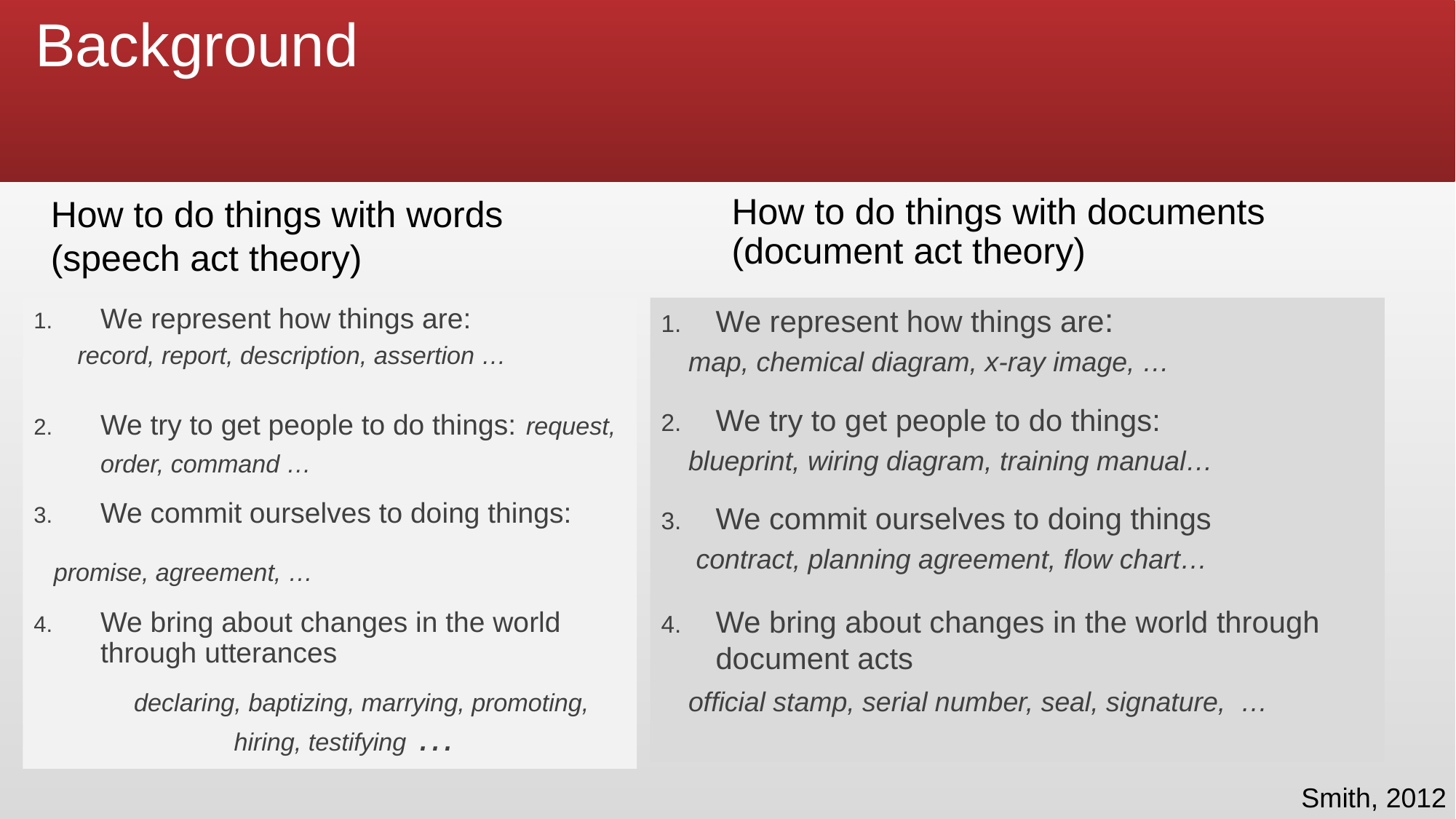

# Background
How to do things with words  (speech act theory)
How to do things with documents (document act theory)
We represent how things are:
map, chemical diagram, x-ray image, …
We try to get people to do things:
blueprint, wiring diagram, training manual…
We commit ourselves to doing things
 contract, planning agreement, flow chart…
We bring about changes in the world through document acts
official stamp, serial number, seal, signature,  …
We represent how things are:
	record, report, description, assertion …
We try to get people to do things:	request, order, command …
We commit ourselves to doing things:
	promise, agreement, …
We bring about changes in the world through utterances
declaring, baptizing, marrying, promoting, hiring, testifying …
Smith, 2012